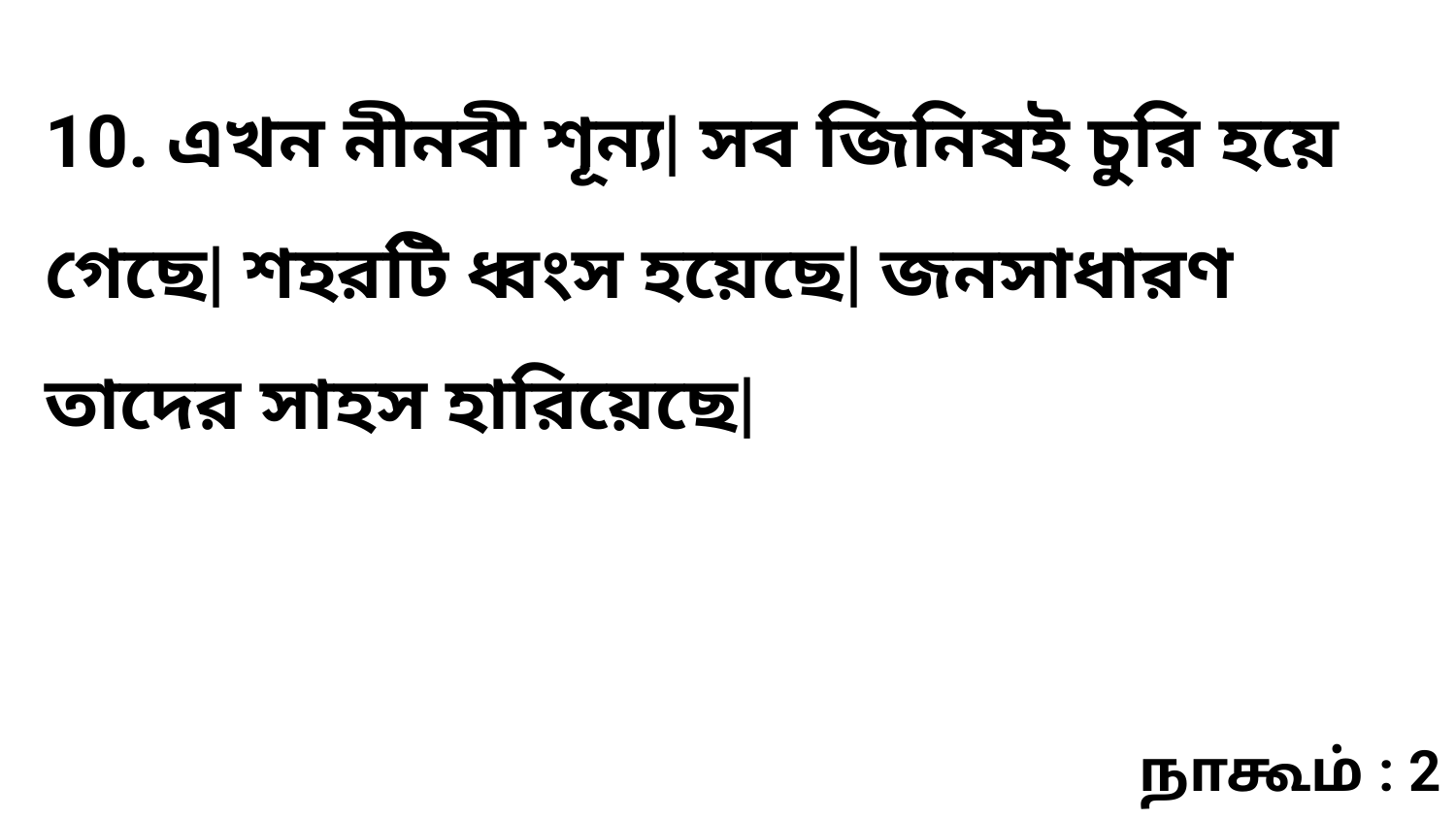

10. এখন নীনবী শূন্য| সব জিনিষই চুরি হয়ে গেছে| শহরটি ধ্বংস হয়েছে| জনসাধারণ তাদের সাহস হারিয়েছে|
நாகூம் : 2